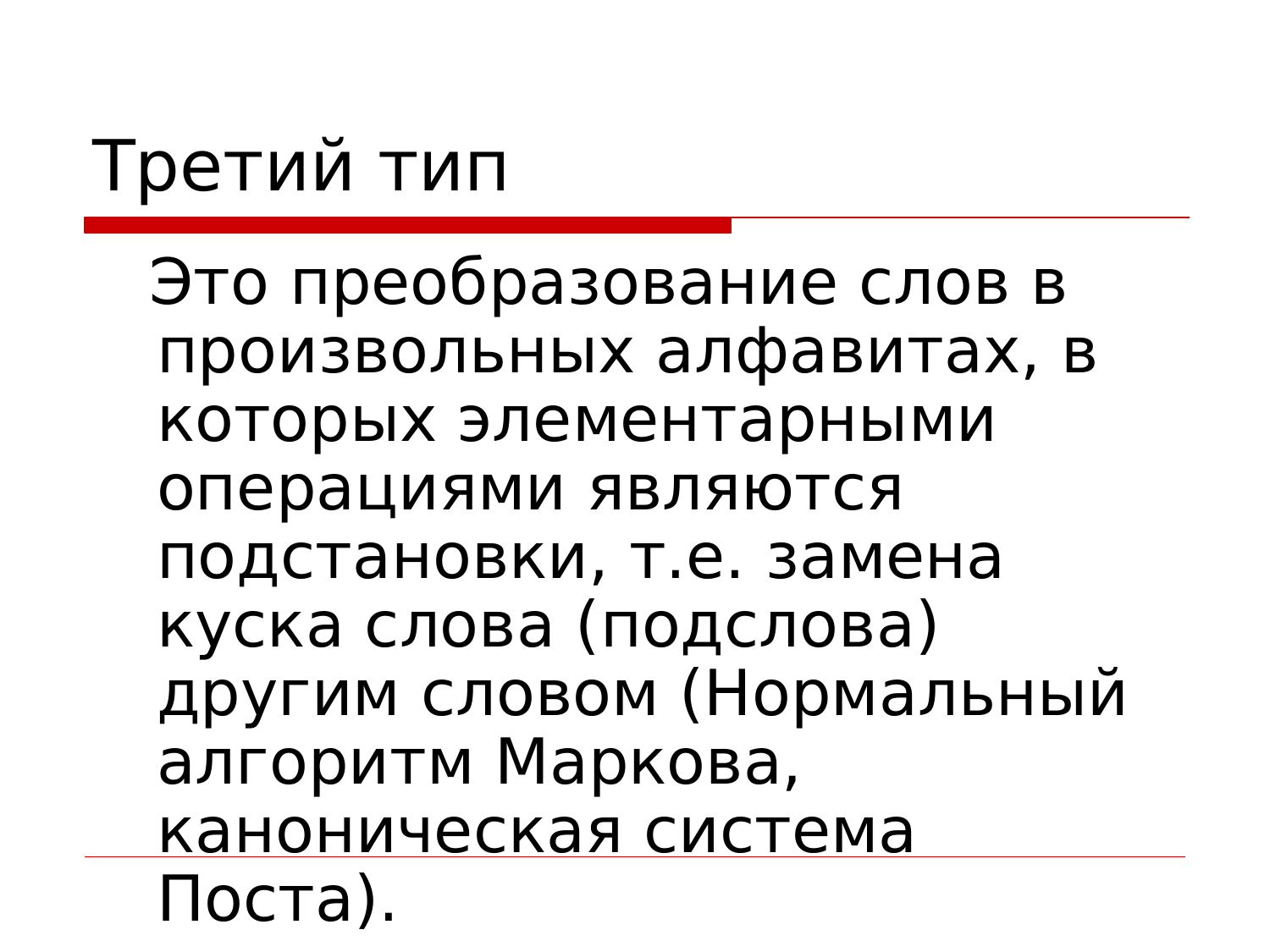

# Третий тип
    Это преобразование слов в произвольных алфавитах, в которых элементарными операциями являются подстановки, т.е. замена куска слова (подслова) другим словом (Нормальный алгоритм Маркова, каноническая система Поста).